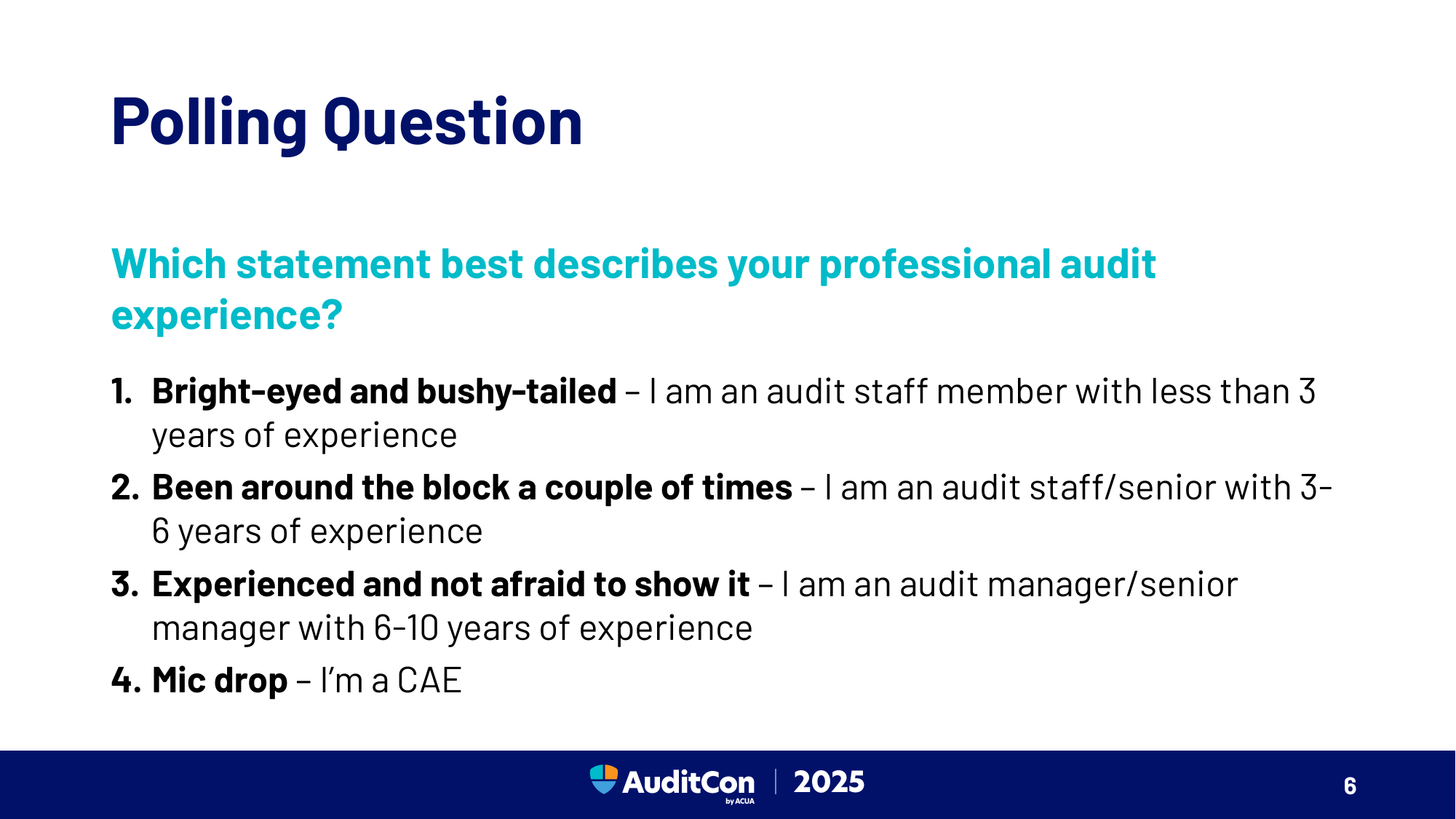

# Polling Question
Which statement best describes your professional audit experience?

Bright-eyed and bushy-tailed – I am an audit staff member with less than 3 years of experience
Been around the block a couple of times – I am an audit staff/senior with 3-6 years of experience
Experienced and not afraid to show it – I am an audit manager/senior manager with 6-10 years of experience
Mic drop – I’m a CAE

6